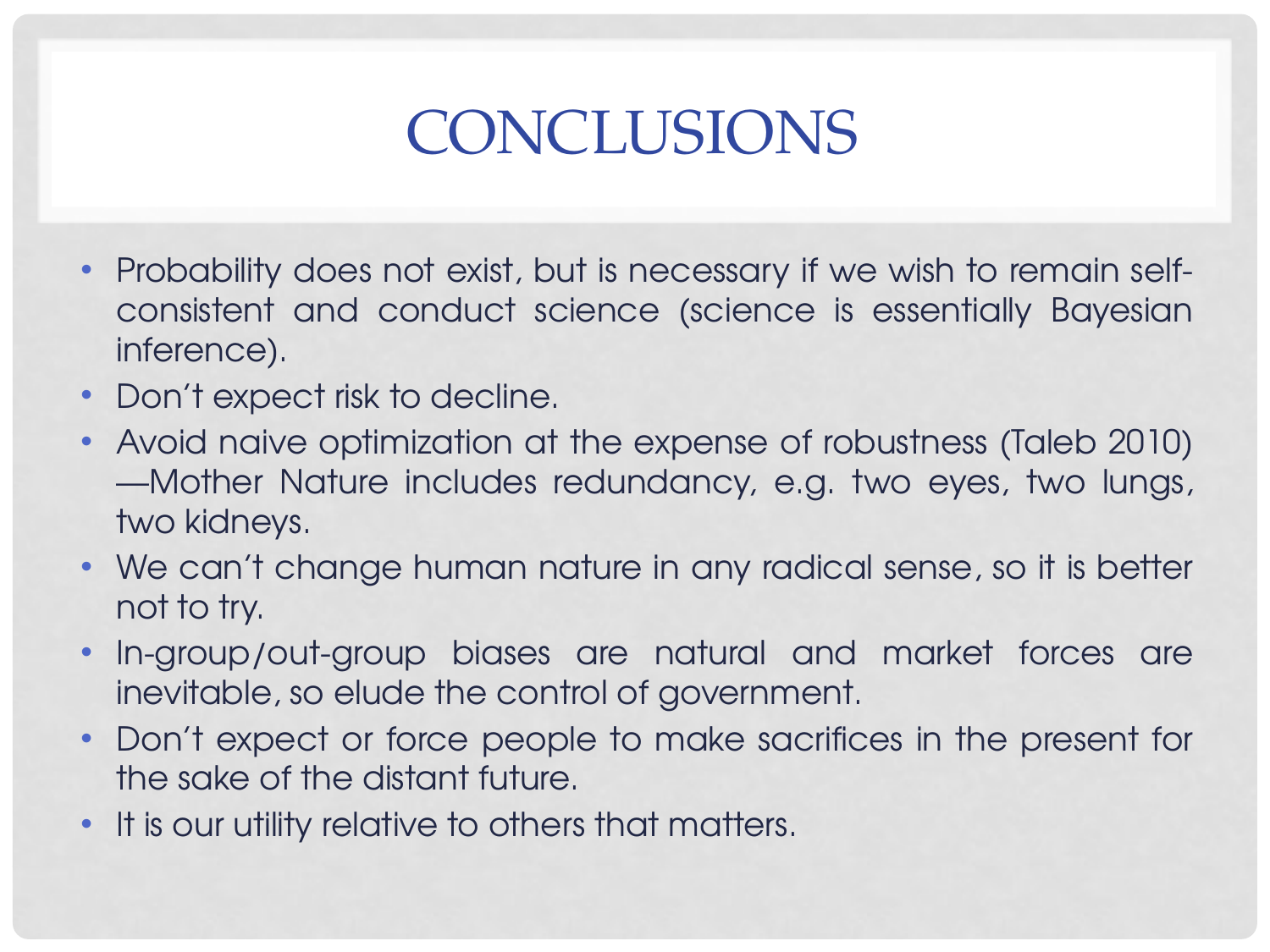

# Conclusions
Probability does not exist, but is necessary if we wish to remain self-consistent and conduct science (science is essentially Bayesian inference).
Don’t expect risk to decline.
Avoid naive optimization at the expense of robustness (Taleb 2010)—Mother Nature includes redundancy, e.g. two eyes, two lungs, two kidneys.
We can’t change human nature in any radical sense, so it is better not to try.
In-group/out-group biases are natural and market forces are inevitable, so elude the control of government.
Don’t expect or force people to make sacrifices in the present for the sake of the distant future.
It is our utility relative to others that matters.